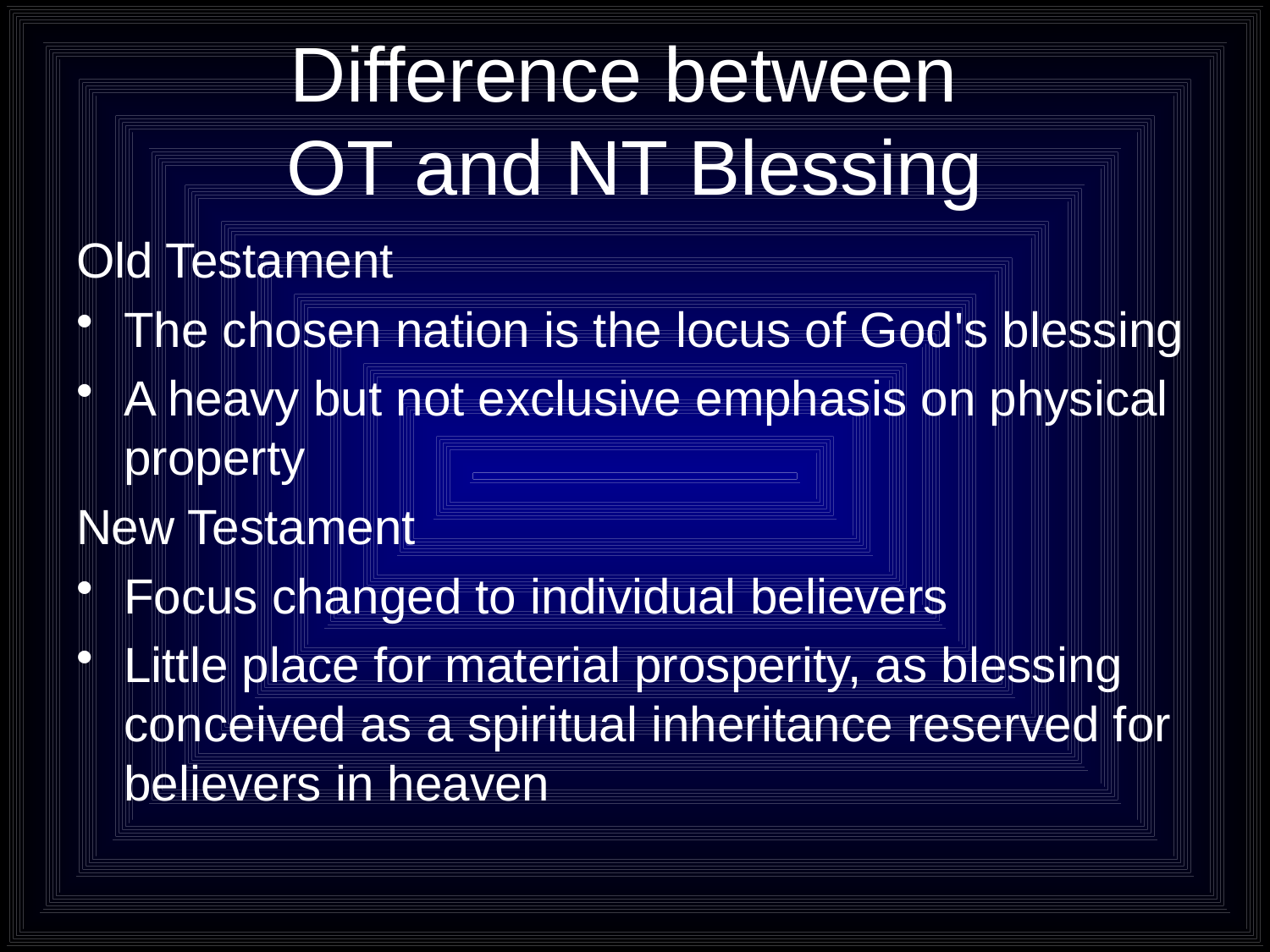

# Difference between OT and NT Blessing
Old Testament
The chosen nation is the locus of God's blessing
A heavy but not exclusive emphasis on physical property
New Testament
Focus changed to individual believers
Little place for material prosperity, as blessing conceived as a spiritual inheritance reserved for believers in heaven